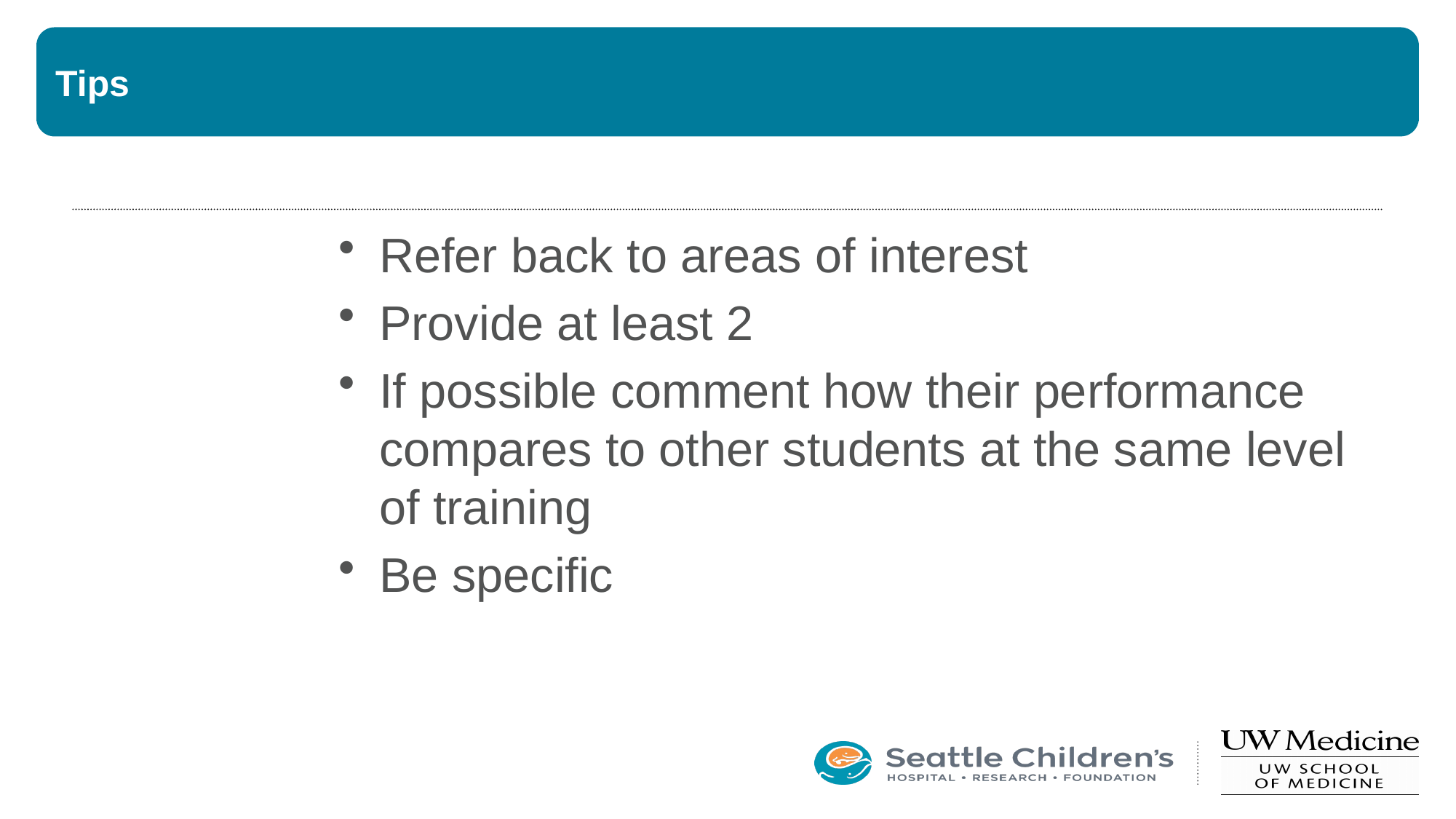

# Tips
Refer back to areas of interest
Provide at least 2
If possible comment how their performance compares to other students at the same level of training
Be specific